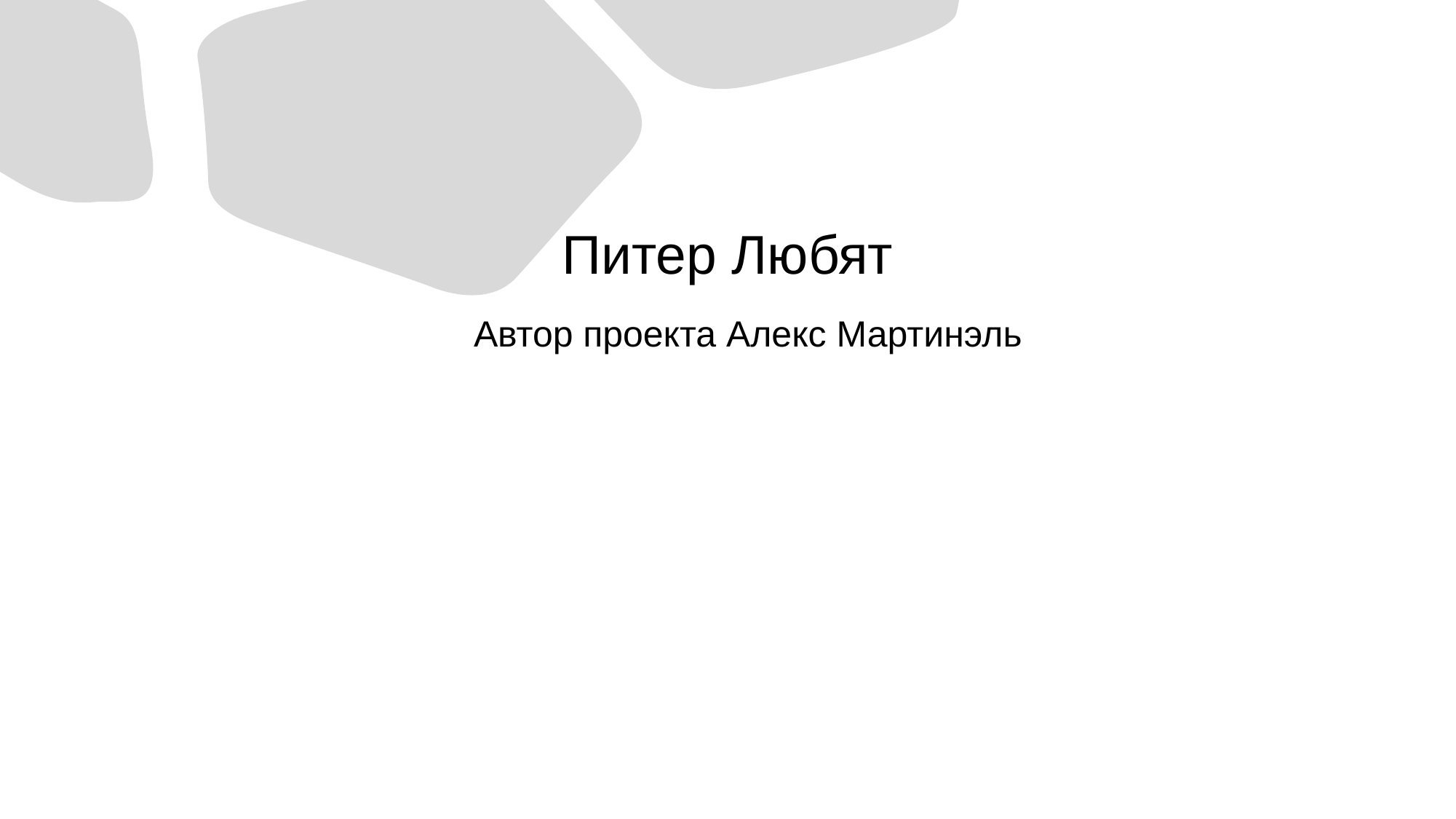

# Питер Любят
Автор проекта Алекс Мартинэль